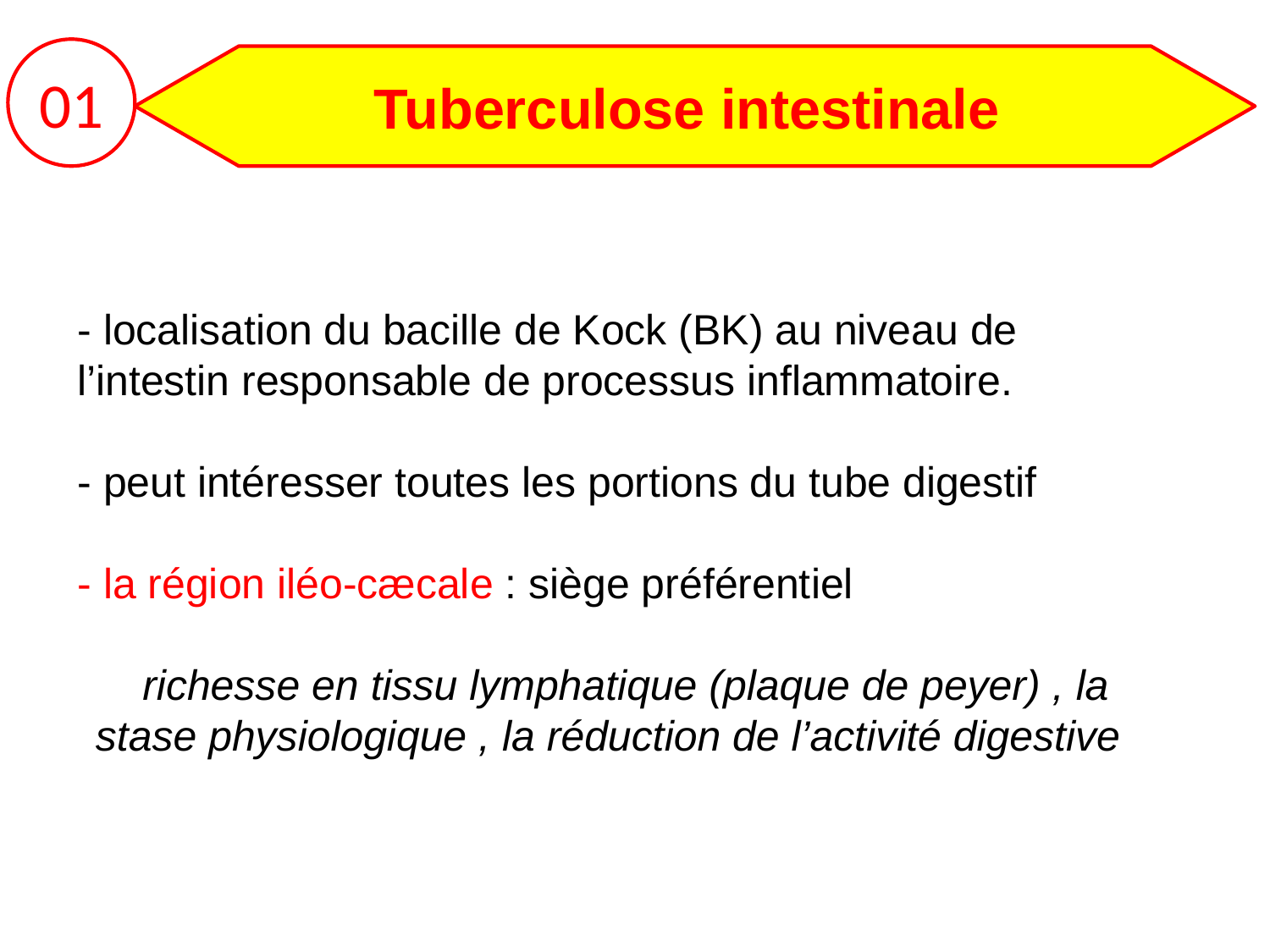

01
Tuberculose intestinale
- localisation du bacille de Kock (BK) au niveau de l’intestin responsable de processus inflammatoire.

- peut intéresser toutes les portions du tube digestif

- la région iléo-cæcale : siège préférentiel

 richesse en tissu lymphatique (plaque de peyer) , la stase physiologique , la réduction de l’activité digestive